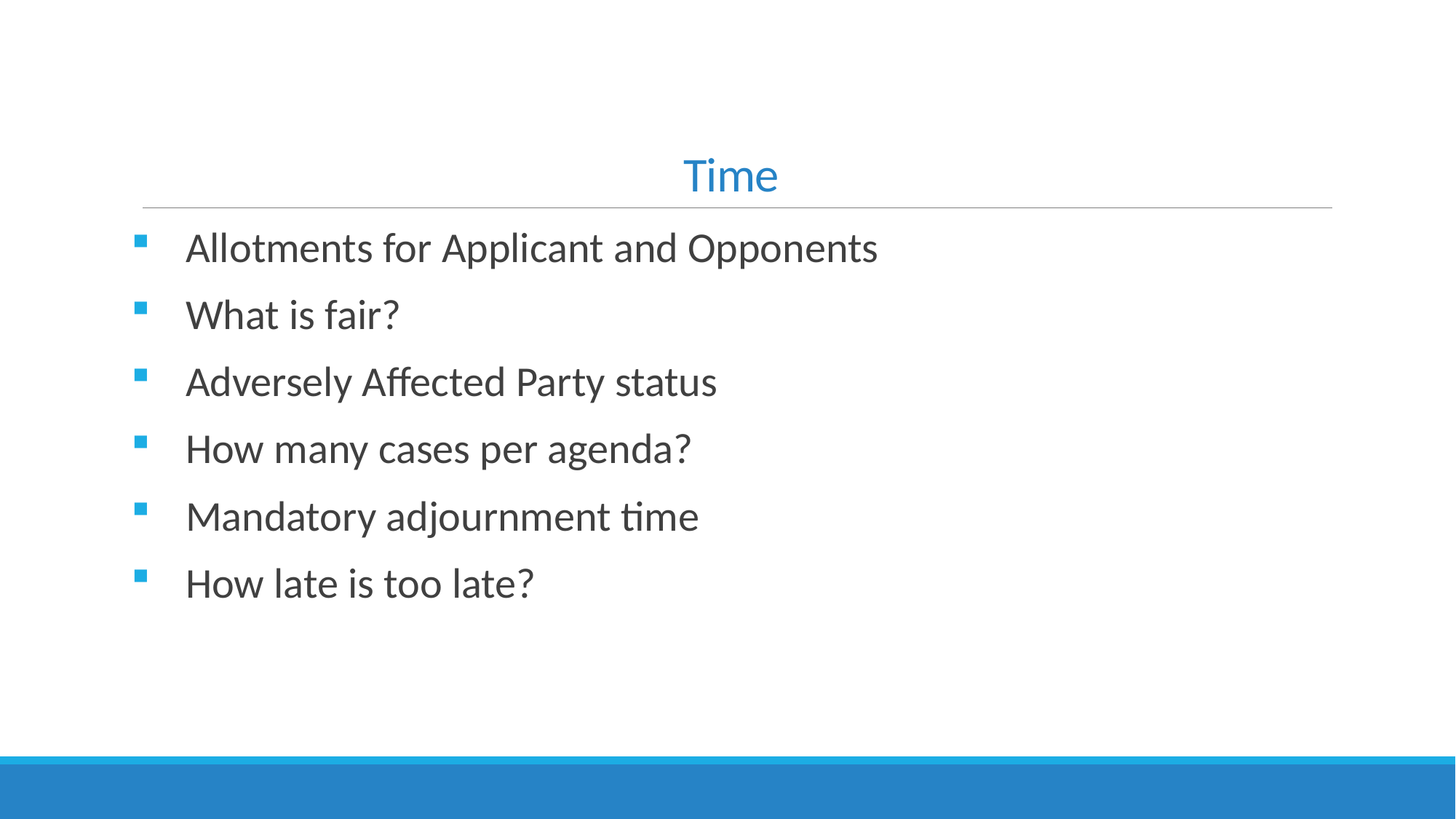

# Time
Allotments for Applicant and Opponents
What is fair?
Adversely Affected Party status
How many cases per agenda?
Mandatory adjournment time
How late is too late?